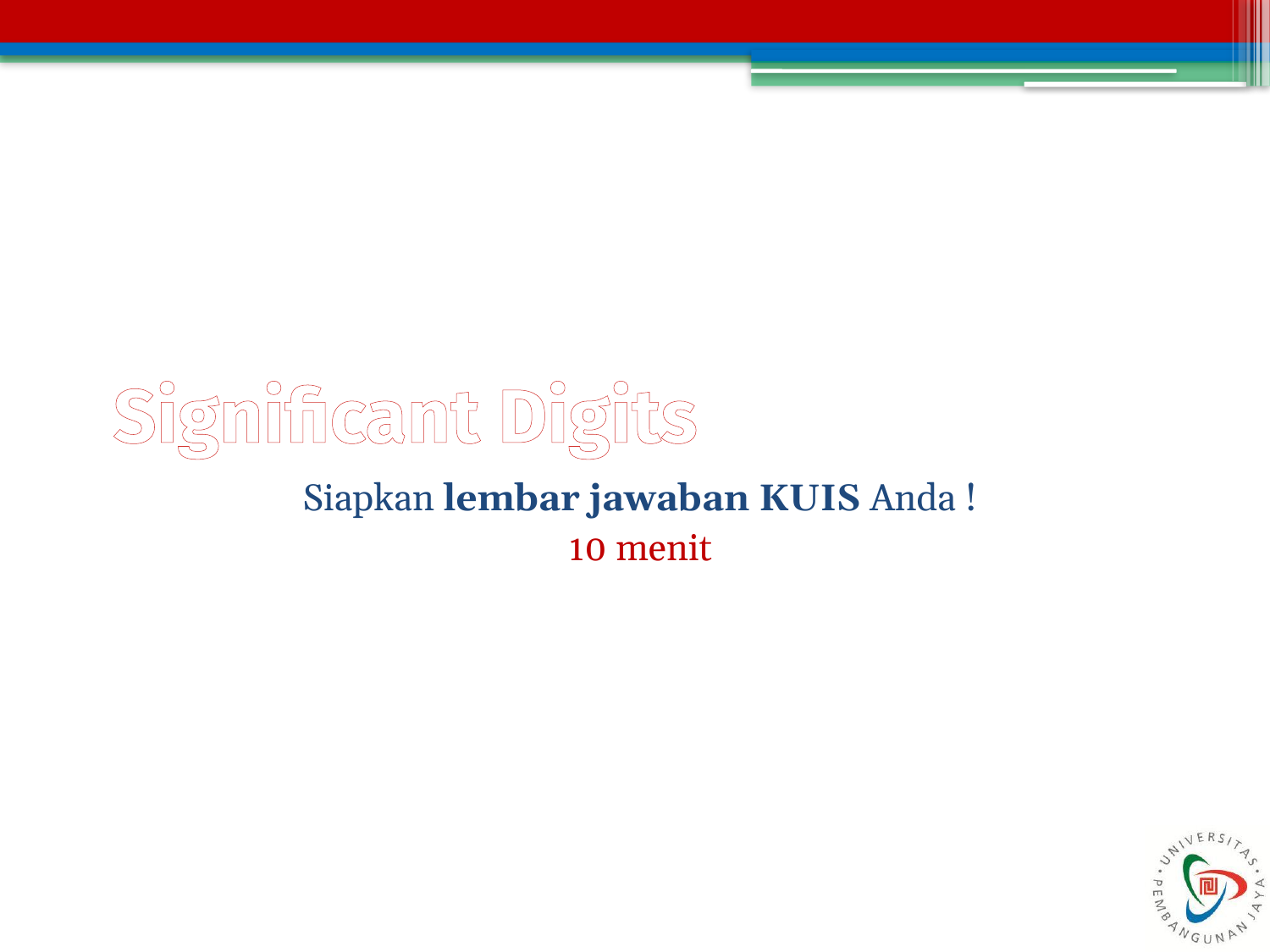

# Significant Digits
Siapkan lembar jawaban KUIS Anda !
10 menit